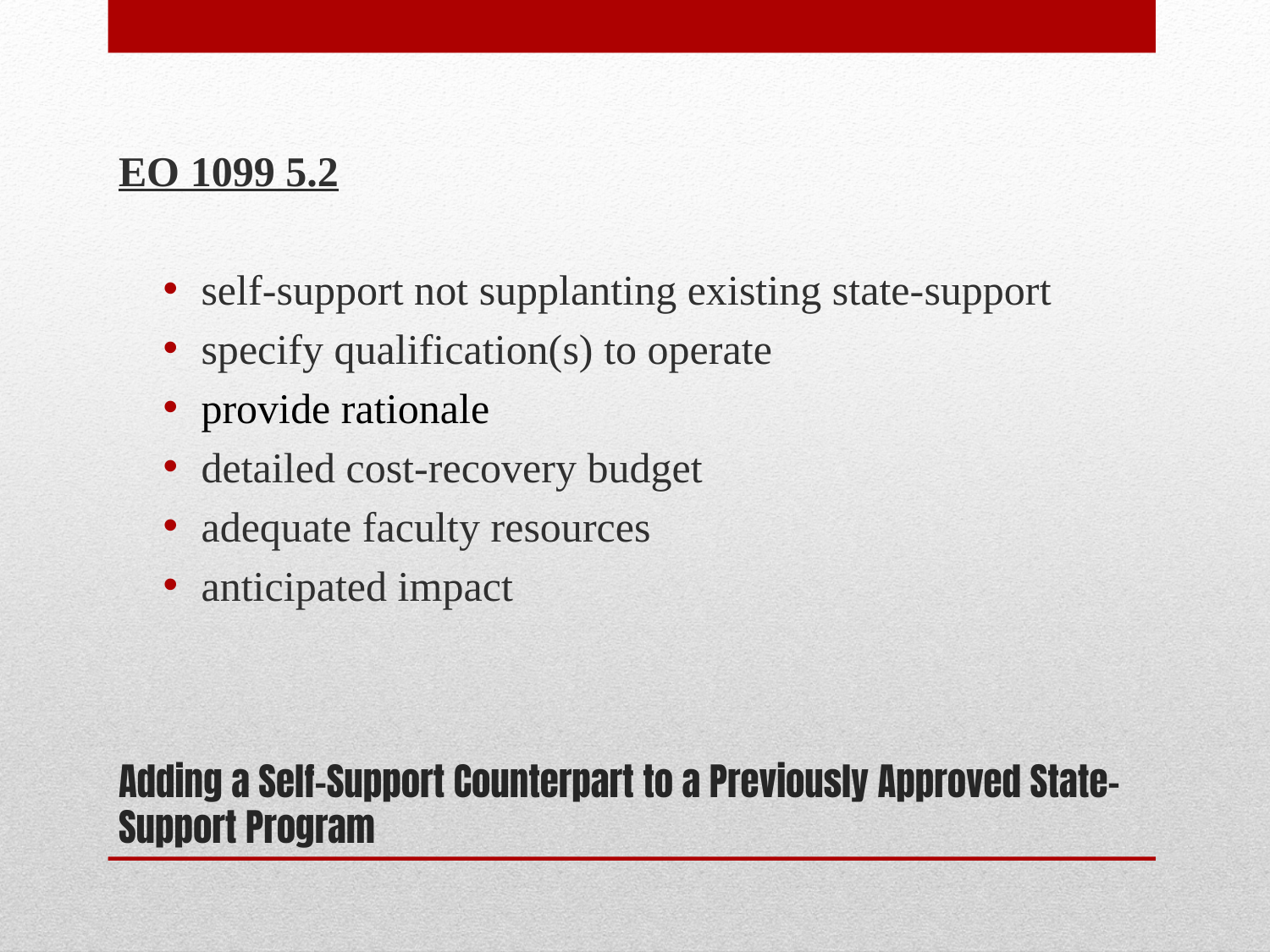

EO 1099 5.2

self-support not supplanting existing state-support
specify qualification(s) to operate
provide rationale
detailed cost-recovery budget
adequate faculty resources
anticipated impact
# Adding a Self-Support Counterpart to a Previously Approved State-Support Program